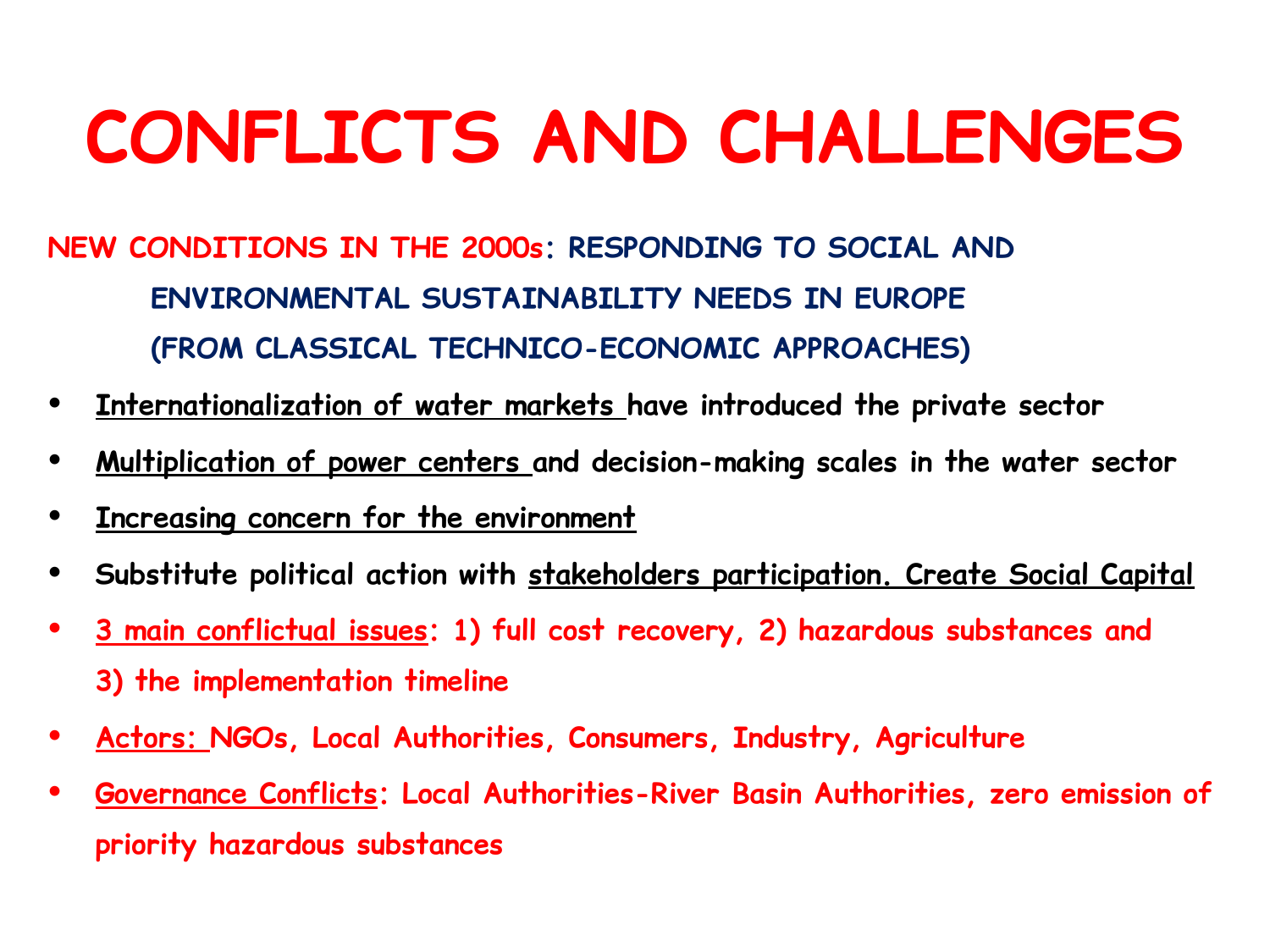

# CONFLICTS AND CHALLENGES
NEW CONDITIONS IN THE 2000s: RESPONDING TO SOCIAL AND ENVIRONMENTAL SUSTAINABILITY NEEDS IN EUROPE
(FROM CLASSICAL TECHNICO-ECONOMIC APPROACHES)
Internationalization of water markets have introduced the private sector
Multiplication of power centers and decision-making scales in the water sector
Increasing concern for the environment
Substitute political action with stakeholders participation. Create Social Capital
3 main conflictual issues: 1) full cost recovery, 2) hazardous substances and
3) the implementation timeline
Actors: NGOs, Local Authorities, Consumers, Industry, Agriculture
Governance Conflicts: Local Authorities-River Basin Authorities, zero emission of priority hazardous substances